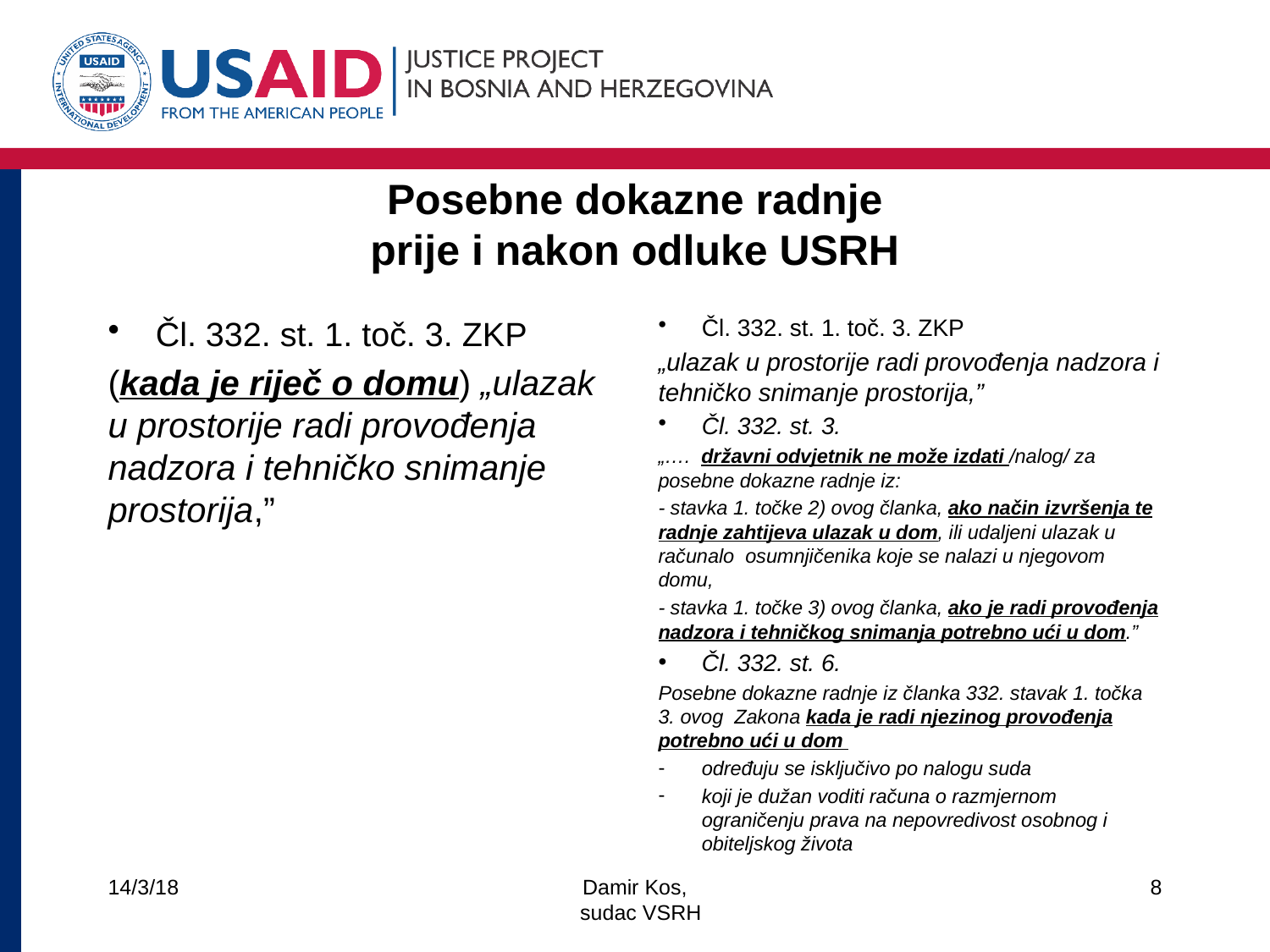

# Posebne dokazne radnje prije i nakon odluke USRH
Čl. 332. st. 1. toč. 3. ZKP
(kada je riječ o domu) „ulazak u prostorije radi provođenja nadzora i tehničko snimanje prostorija,”
Čl. 332. st. 1. toč. 3. ZKP
„ulazak u prostorije radi provođenja nadzora i tehničko snimanje prostorija,”
Čl. 332. st. 3.
„….  državni odvjetnik ne može izdati /nalog/ za posebne dokazne radnje iz:
- stavka 1. točke 2) ovog članka, ako način izvršenja te radnje zahtijeva ulazak u dom, ili udaljeni ulazak u računalo  osumnjičenika koje se nalazi u njegovom domu,
- stavka 1. točke 3) ovog članka, ako je radi provođenja nadzora i tehničkog snimanja potrebno ući u dom.”
Čl. 332. st. 6.
Posebne dokazne radnje iz članka 332. stavak 1. točka 3. ovog  Zakona kada je radi njezinog provođenja potrebno ući u dom
određuju se isključivo po nalogu suda
koji je dužan voditi računa o razmjernom ograničenju prava na nepovredivost osobnog i obiteljskog života
14/3/18
Damir Kos,
  sudac VSRH
8